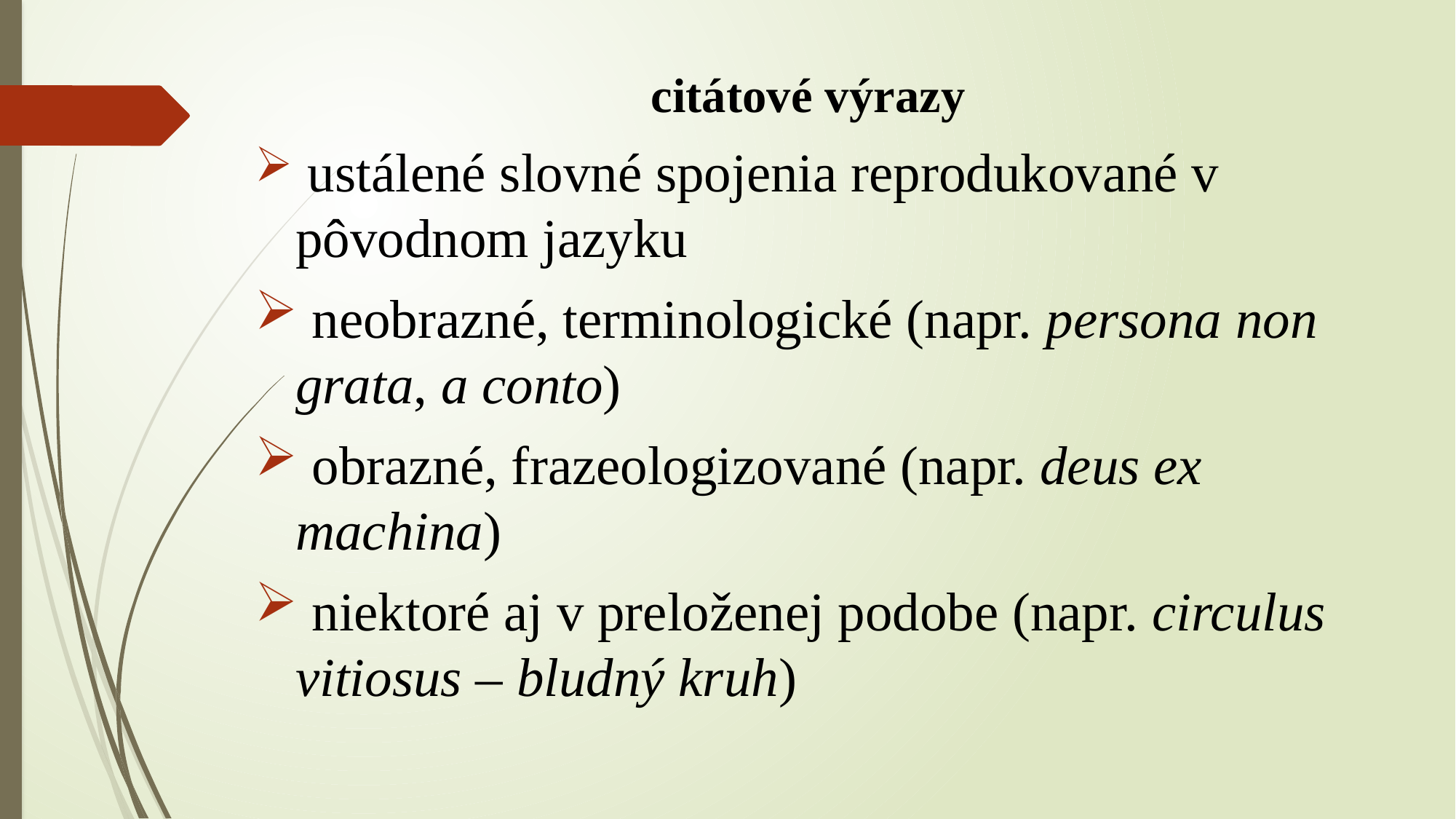

citátové výrazy
 ustálené slovné spojenia reprodukované v pôvodnom jazyku
 neobrazné, terminologické (napr. persona non grata, a conto)
 obrazné, frazeologizované (napr. deus ex machina)
 niektoré aj v preloženej podobe (napr. circulus vitiosus – bludný kruh)